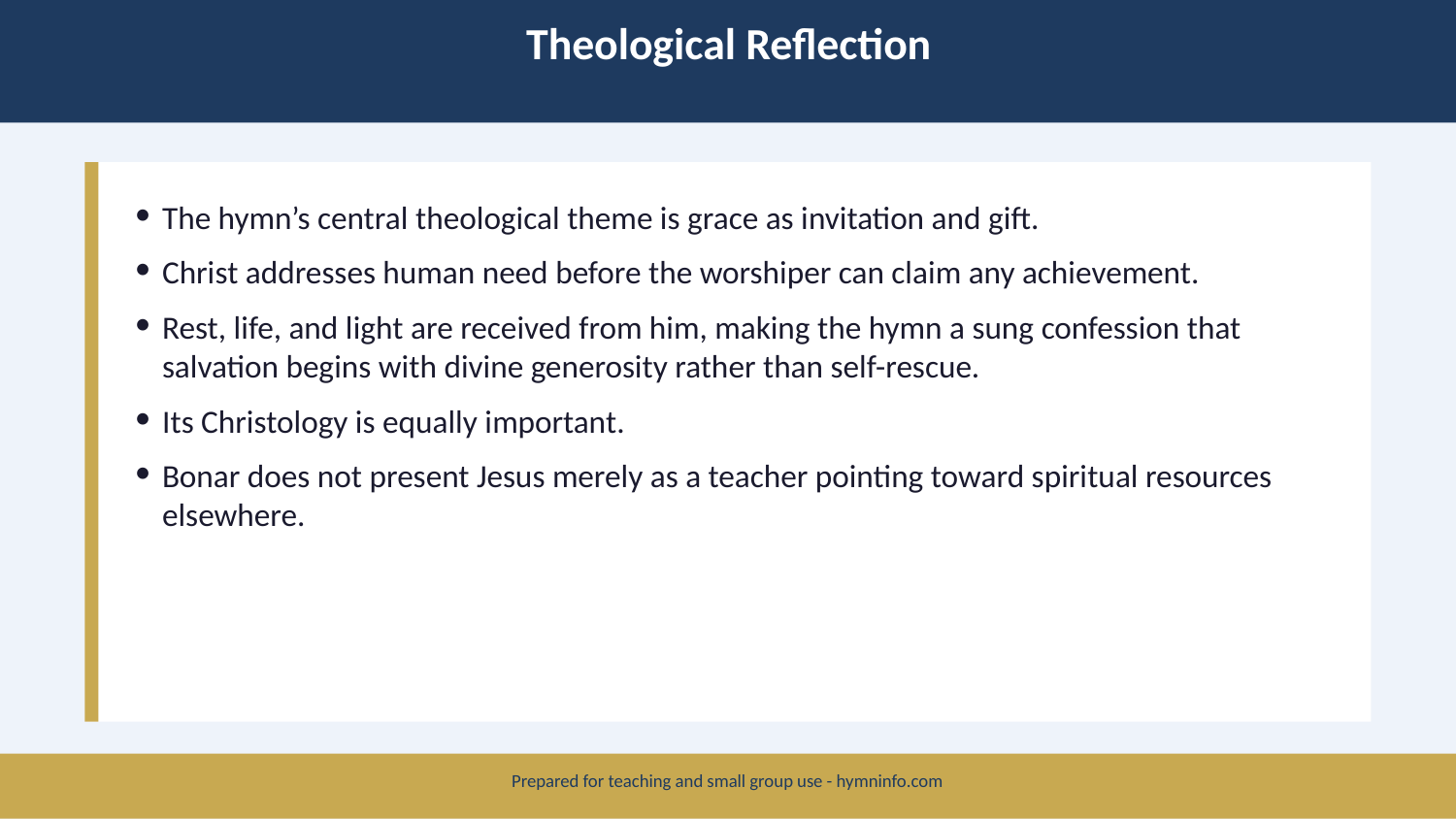

Theological Reflection

The hymn’s central theological theme is grace as invitation and gift.
Christ addresses human need before the worshiper can claim any achievement.
Rest, life, and light are received from him, making the hymn a sung confession that salvation begins with divine generosity rather than self-rescue.
Its Christology is equally important.
Bonar does not present Jesus merely as a teacher pointing toward spiritual resources elsewhere.

Prepared for teaching and small group use - hymninfo.com